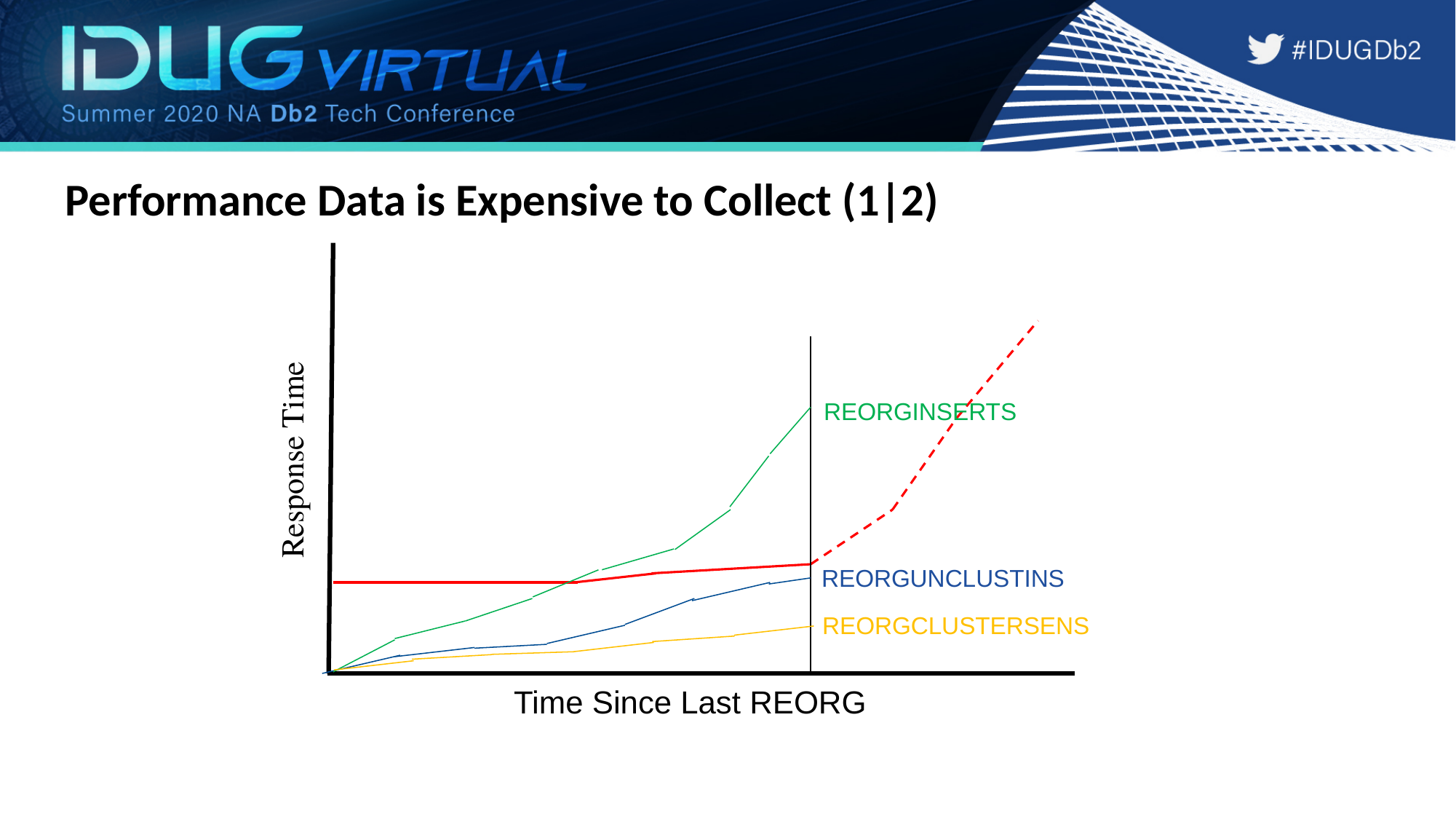

# Performance Data is Expensive to Collect (1|2)
REORGINSERTS
Response Time
REORGUNCLUSTINS
REORGCLUSTERSENS
Time Since Last REORG